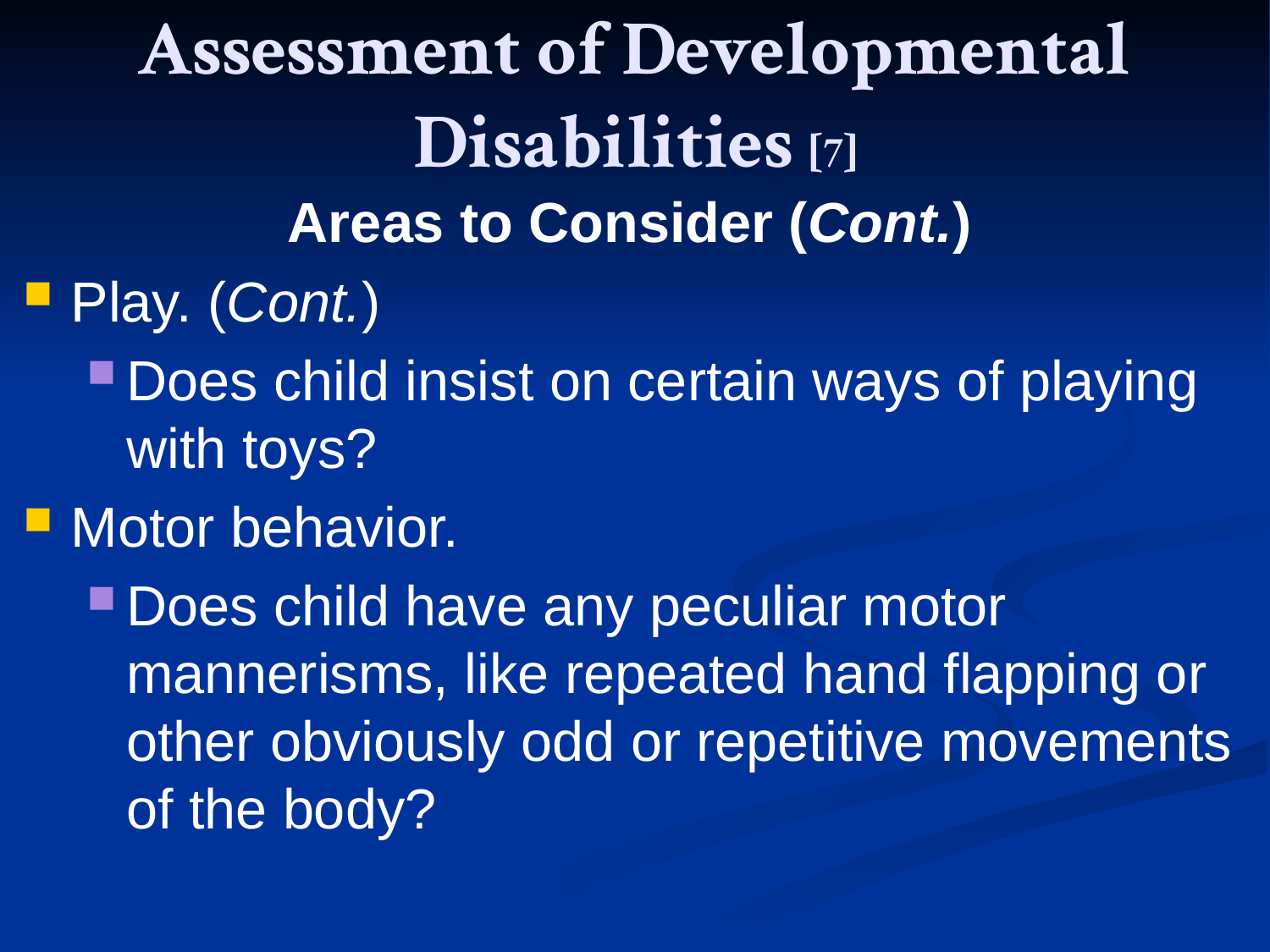

# Assessment of Developmental Disabilities [7]
Areas to Consider (Cont.)
Play. (Cont.)
Does child insist on certain ways of playing with toys?
Motor behavior.
Does child have any peculiar motor mannerisms, like repeated hand flapping or other obviously odd or repetitive movements of the body?